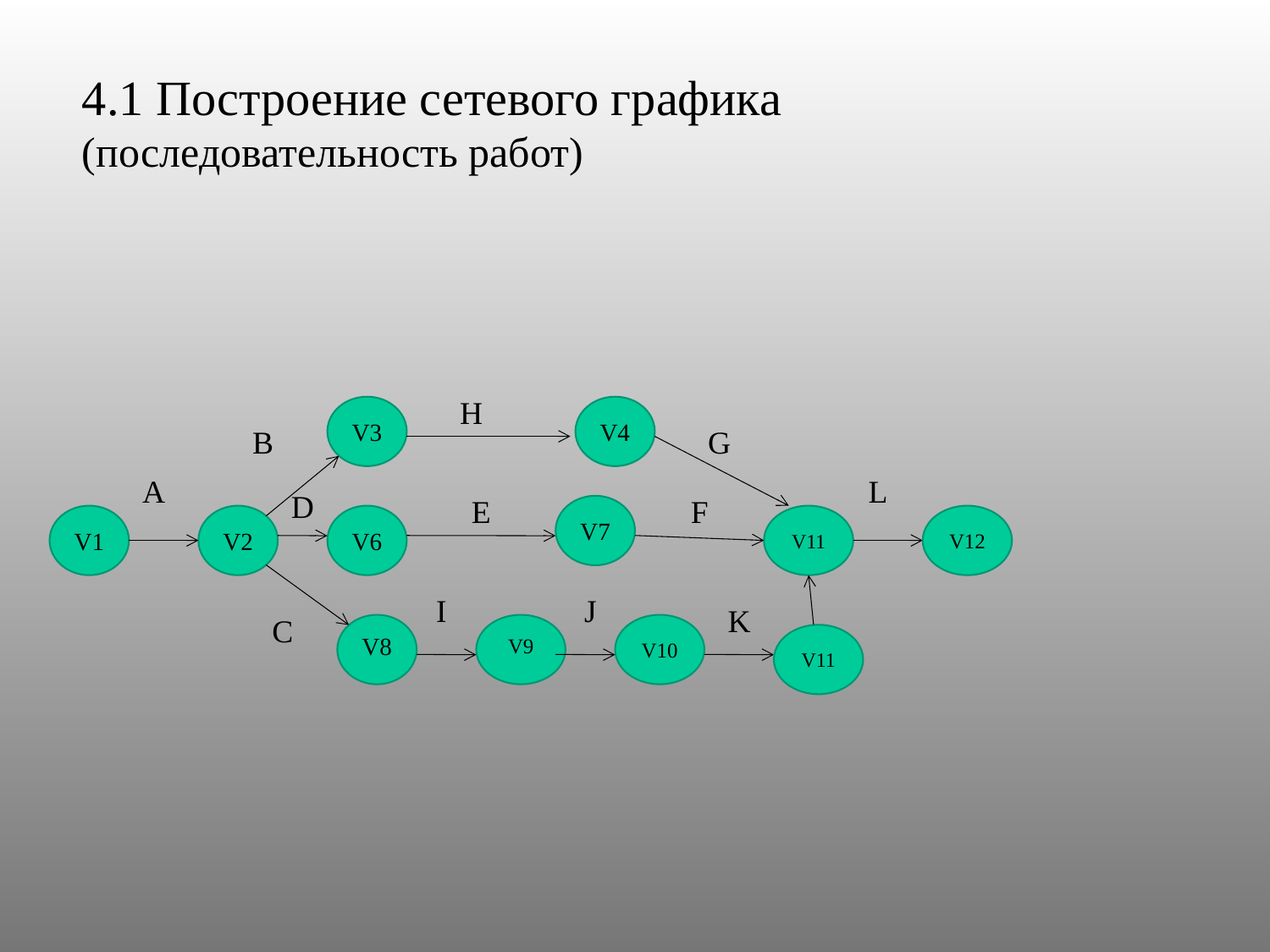

4.1 Построение сетевого графика (последовательность работ)
H
V3
V4
B
G
A
L

D
E
F

V7

V1
V2
V6
V11
V12
I
J
K
C

V8

V9

V10
V11